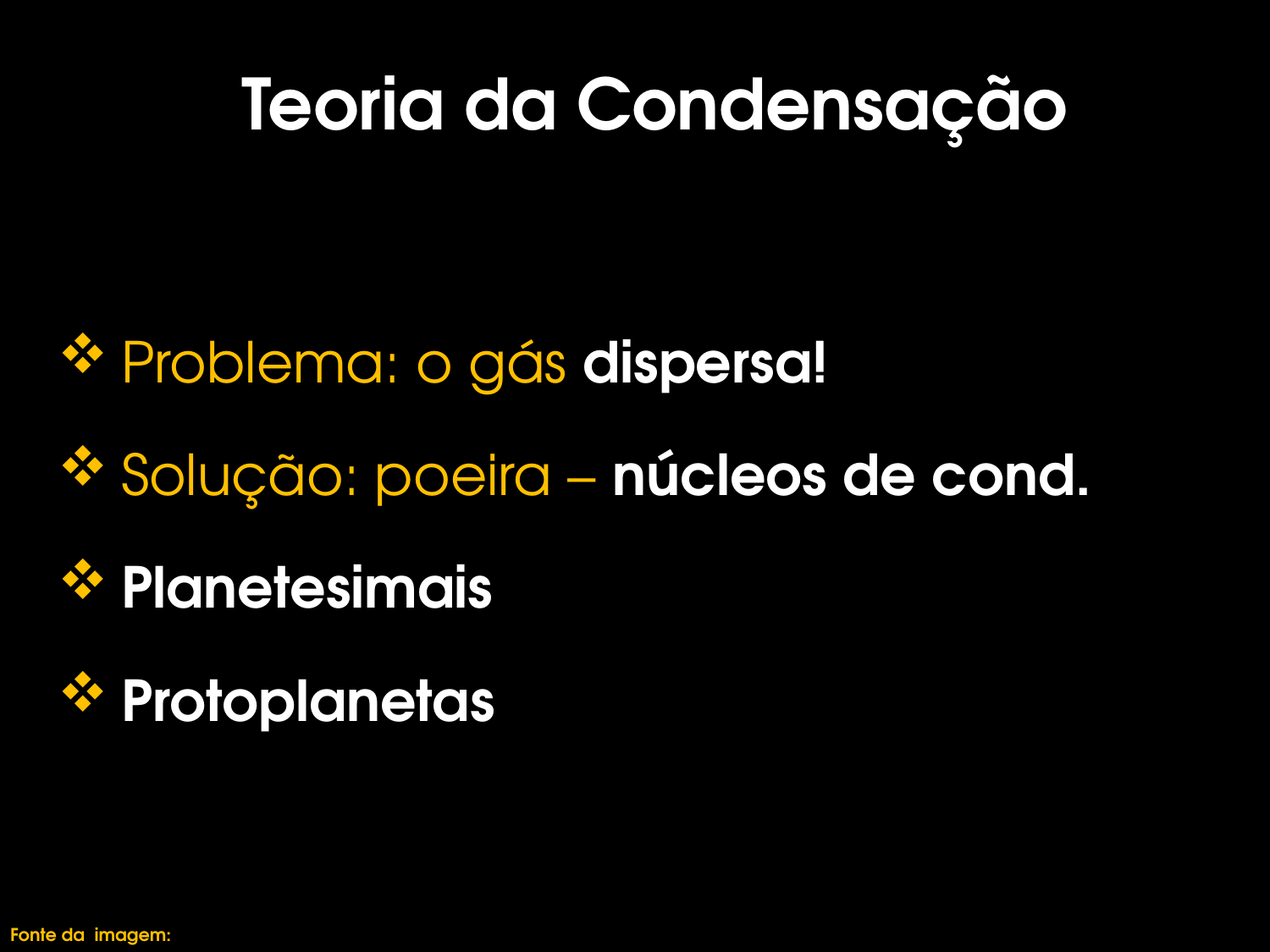

# Teoria da Condensação

Problema: o gás dispersa!
Solução: poeira – núcleos de cond.
Planetesimais
Protoplanetas

Fonte da  imagem: